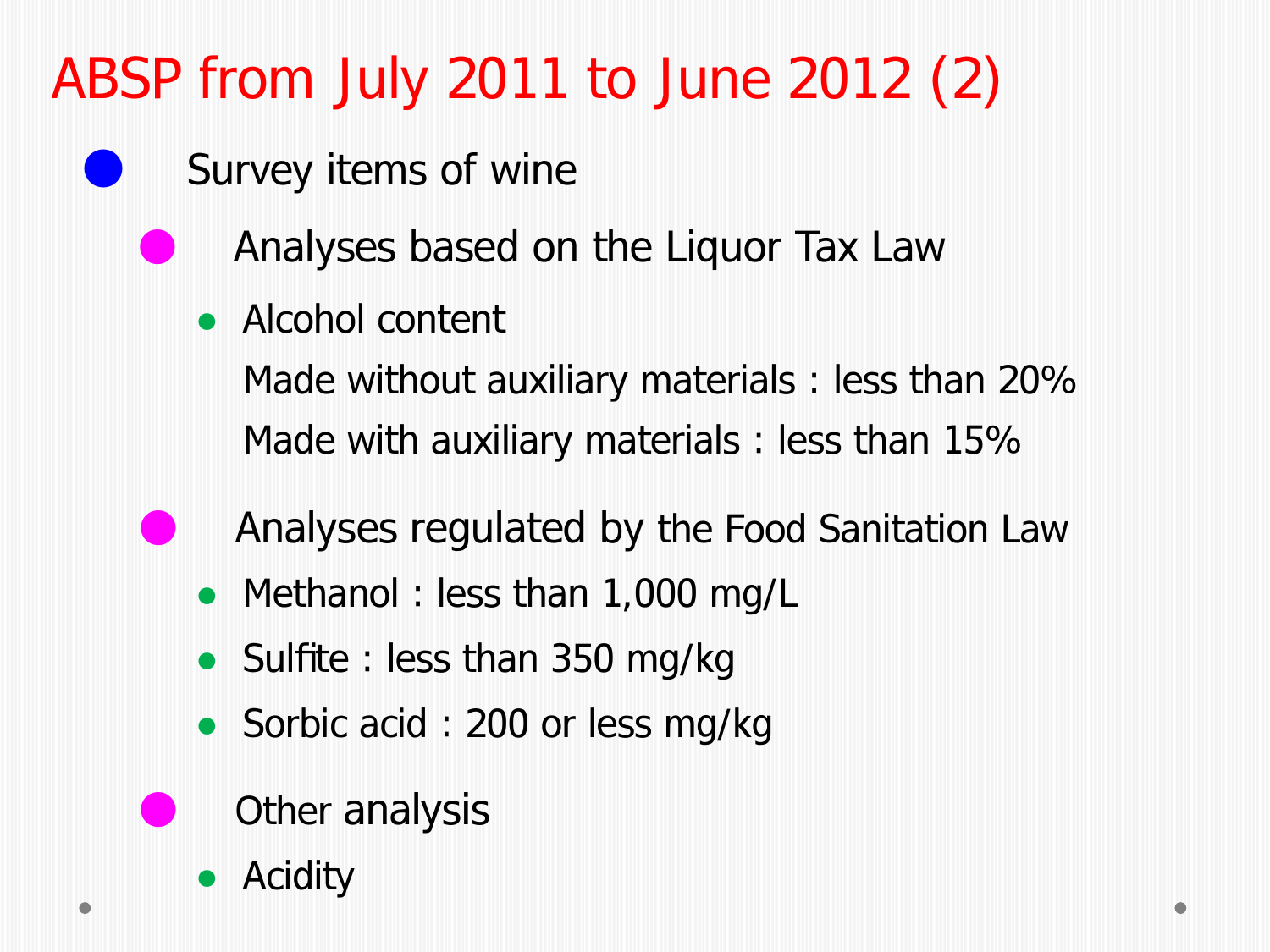

ABSP from July 2011 to June 2012 (2)
●　Survey items of wine
●　Analyses based on the Liquor Tax Law
●  Alcohol content
    Made without auxiliary materials : less than 20%
    Made with auxiliary materials : less than 15%
●　Analyses regulated by the Food Sanitation Law
●  Methanol : less than 1,000 mg/L
●  Sulfite : less than 350 mg/kg
●  Sorbic acid : 200 or less mg/kg
●　Other analysis
●  Acidity